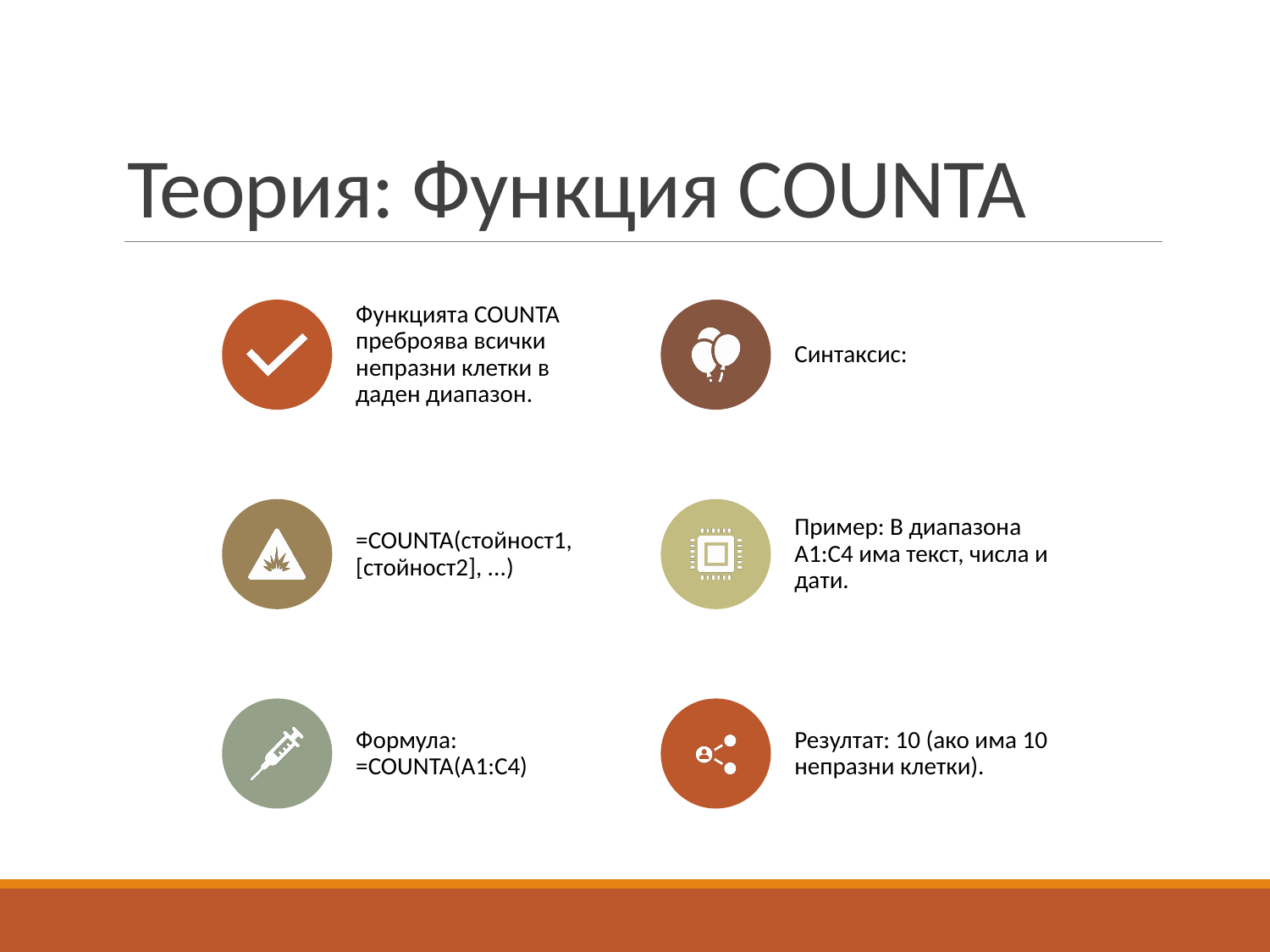

# Теория: Функция COUNTA
Функцията COUNTA преброява всички непразни клетки в даден диапазон.
Синтаксис:
=COUNTA(стойност1, [стойност2], ...)
Пример: В диапазона A1:C4 има текст, числа и дати.
Формула: =COUNTA(A1:C4)
Резултат: 10 (ако има 10 непразни клетки).